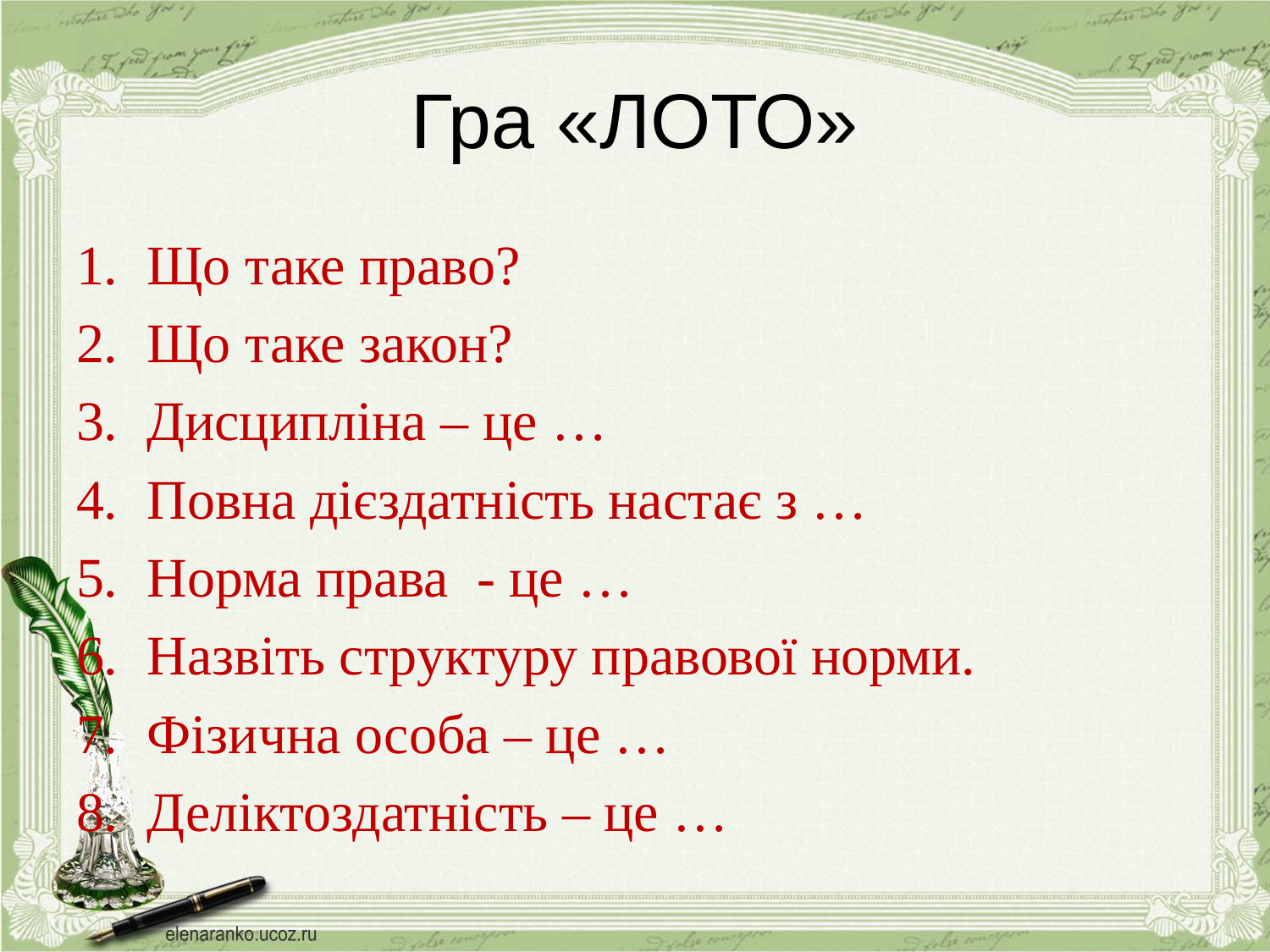

# Гра «ЛОТО»
Що таке право?
Що таке закон?
Дисципліна – це …
Повна дієздатність настає з …
Норма права  - це …
Назвіть структуру правової норми.
Фізична особа – це …
Деліктоздатність – це …